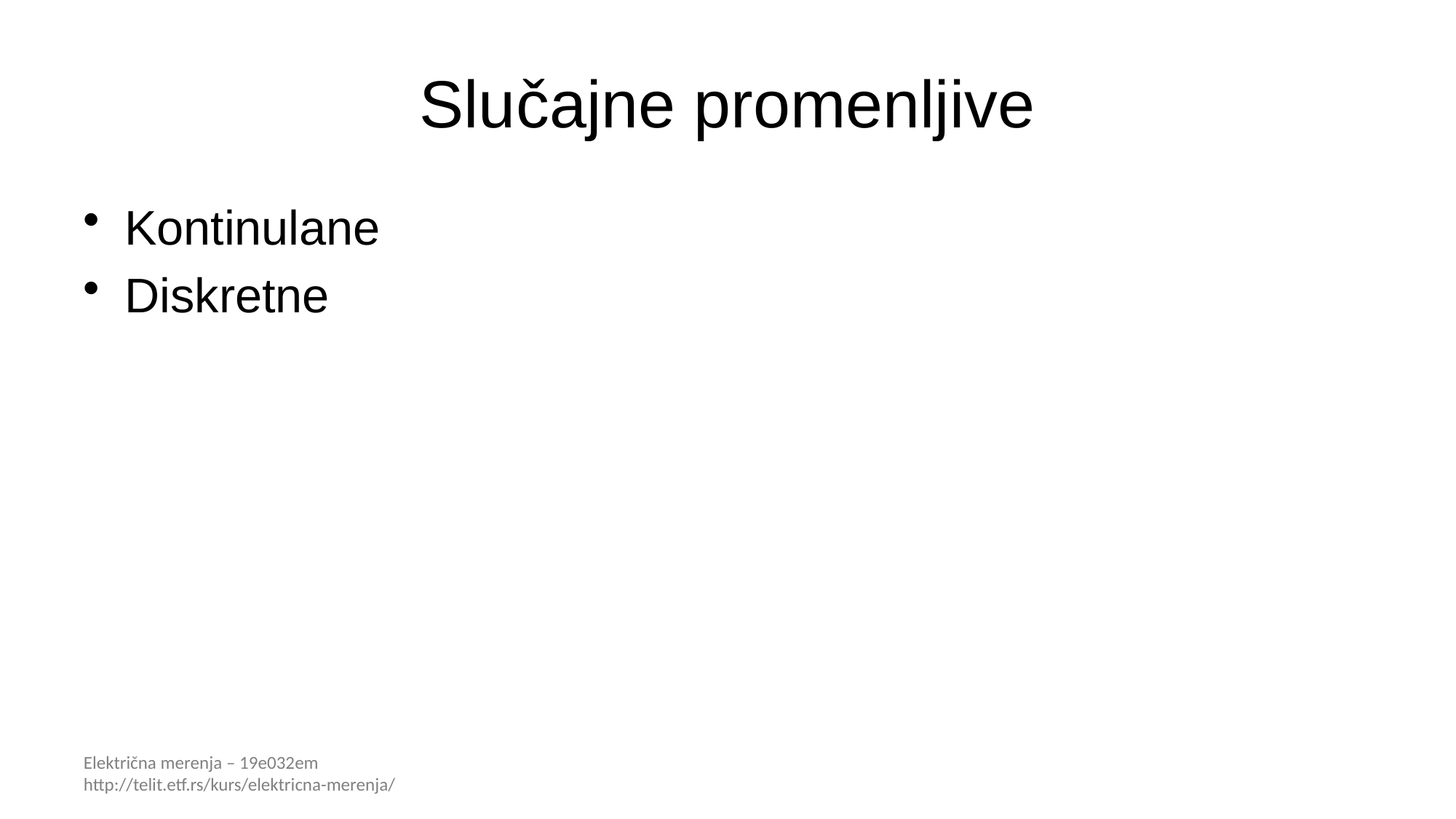

# Slučajne promenljive
Kontinulane
Diskretne
Električna merenja – 19e032em http://telit.etf.rs/kurs/elektricna-merenja/